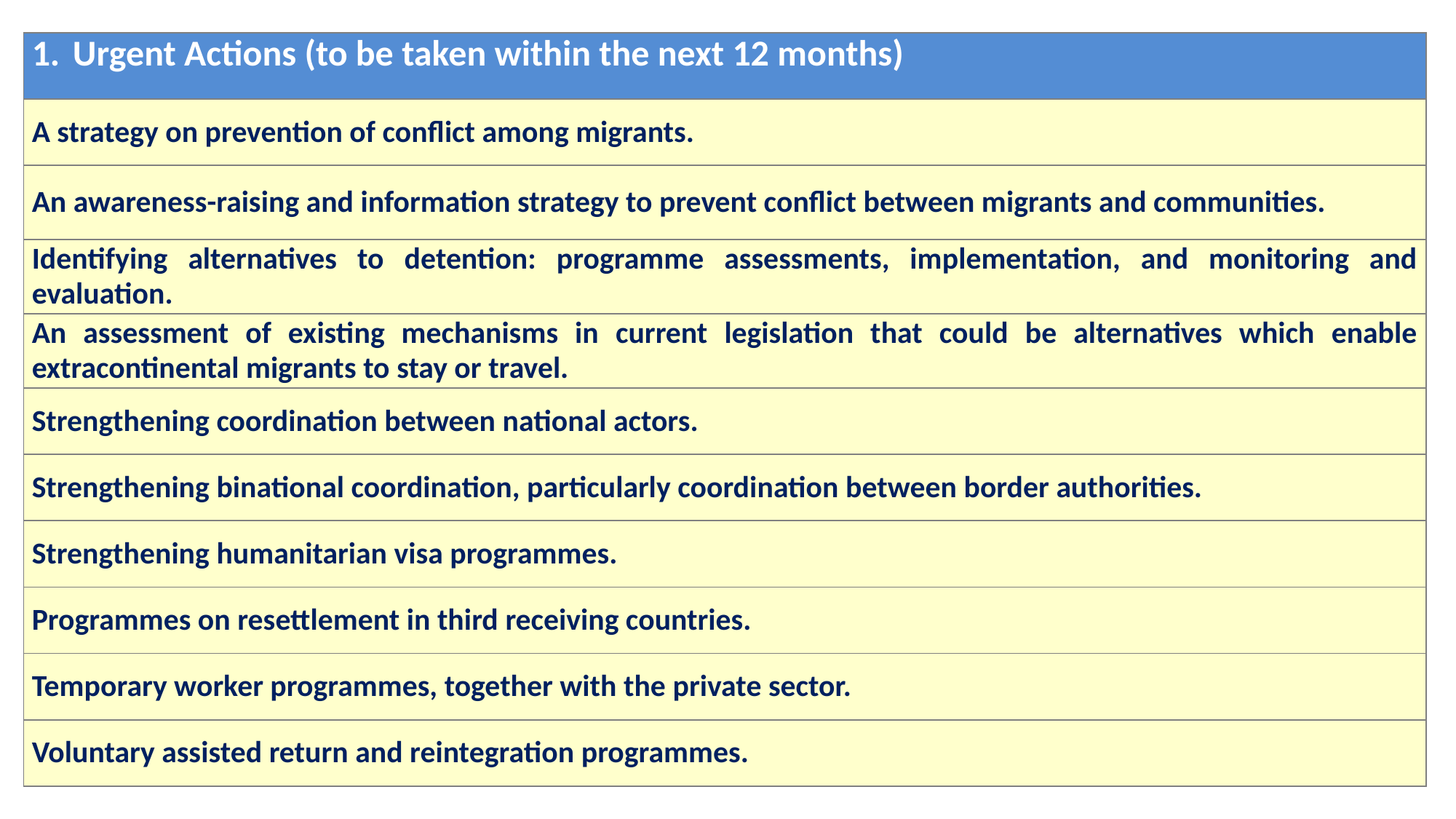

| Urgent Actions (to be taken within the next 12 months) |
| --- |
| A strategy on prevention of conflict among migrants. |
| An awareness-raising and information strategy to prevent conflict between migrants and communities. |
| Identifying alternatives to detention: programme assessments, implementation, and monitoring and evaluation. |
| An assessment of existing mechanisms in current legislation that could be alternatives which enable extracontinental migrants to stay or travel. |
| Strengthening coordination between national actors. |
| Strengthening binational coordination, particularly coordination between border authorities. |
| Strengthening humanitarian visa programmes. |
| Programmes on resettlement in third receiving countries. |
| Temporary worker programmes, together with the private sector. |
| Voluntary assisted return and reintegration programmes. |